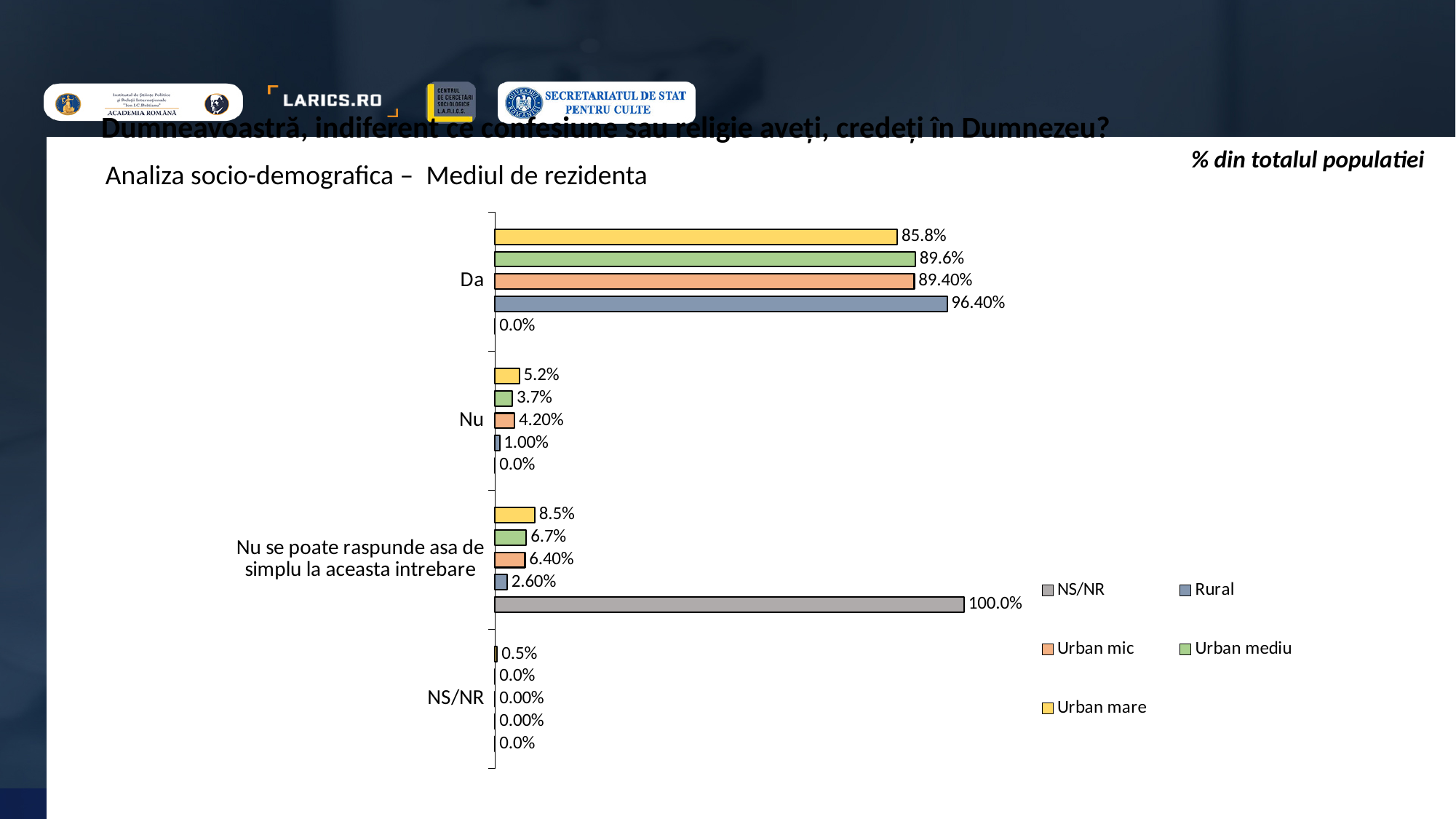

Dumneavoastră, indiferent ce confesiune sau religie aveți, credeți în Dumnezeu?
% din totalul populatiei
Analiza socio-demografica –  Mediul de rezidenta

[unsupported chart]